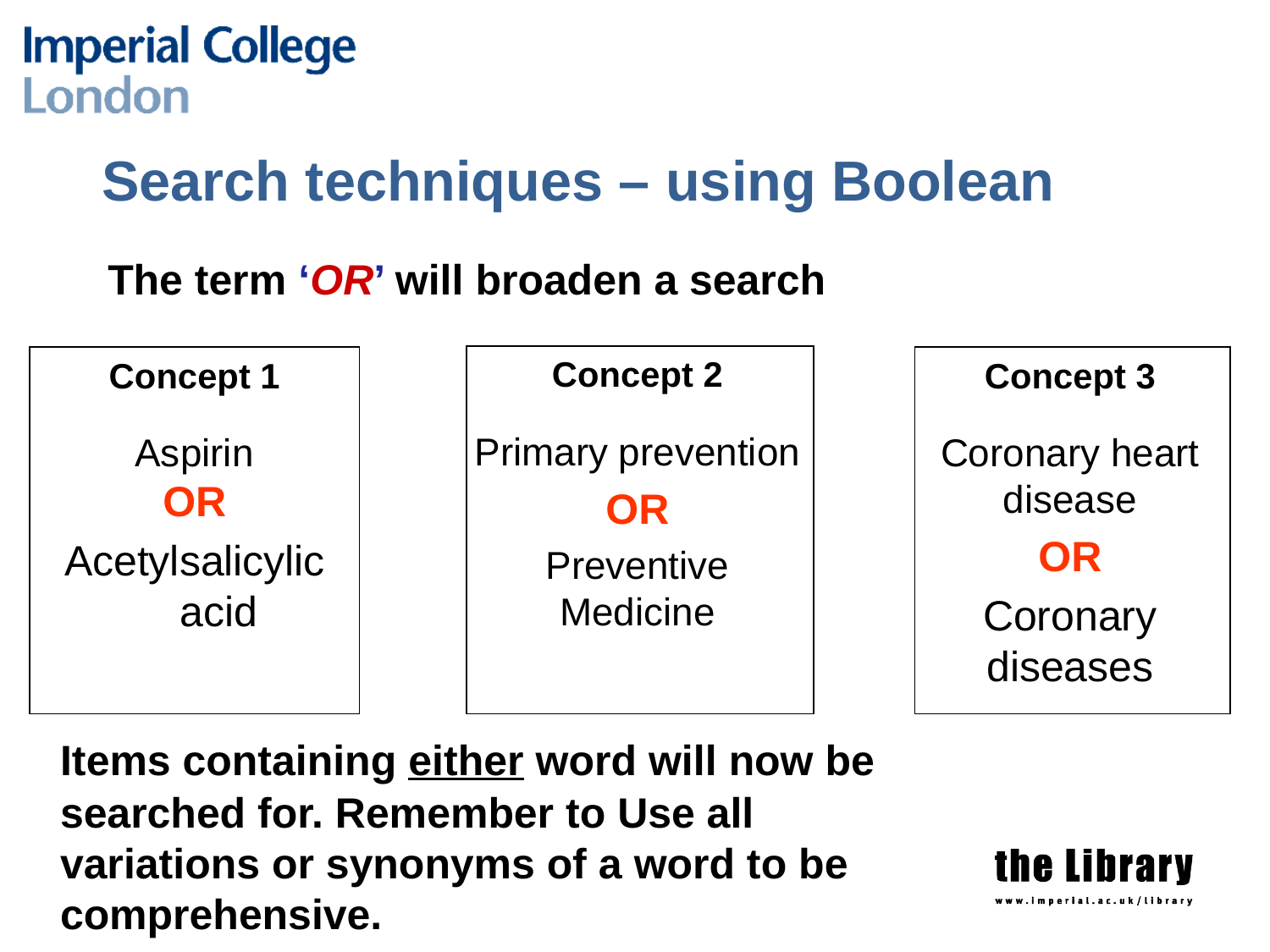

# Search techniques – using Boolean
The term ‘OR’ will broaden a search

Concept 2

Primary prevention
OR
Preventive Medicine
Concept 1

Aspirin
OR
Acetylsalicylic acid
Concept 3

Coronary heart disease
OR
Coronary diseases

	Items containing either word will now be searched for. Remember to Use all variations or synonyms of a word to be comprehensive.